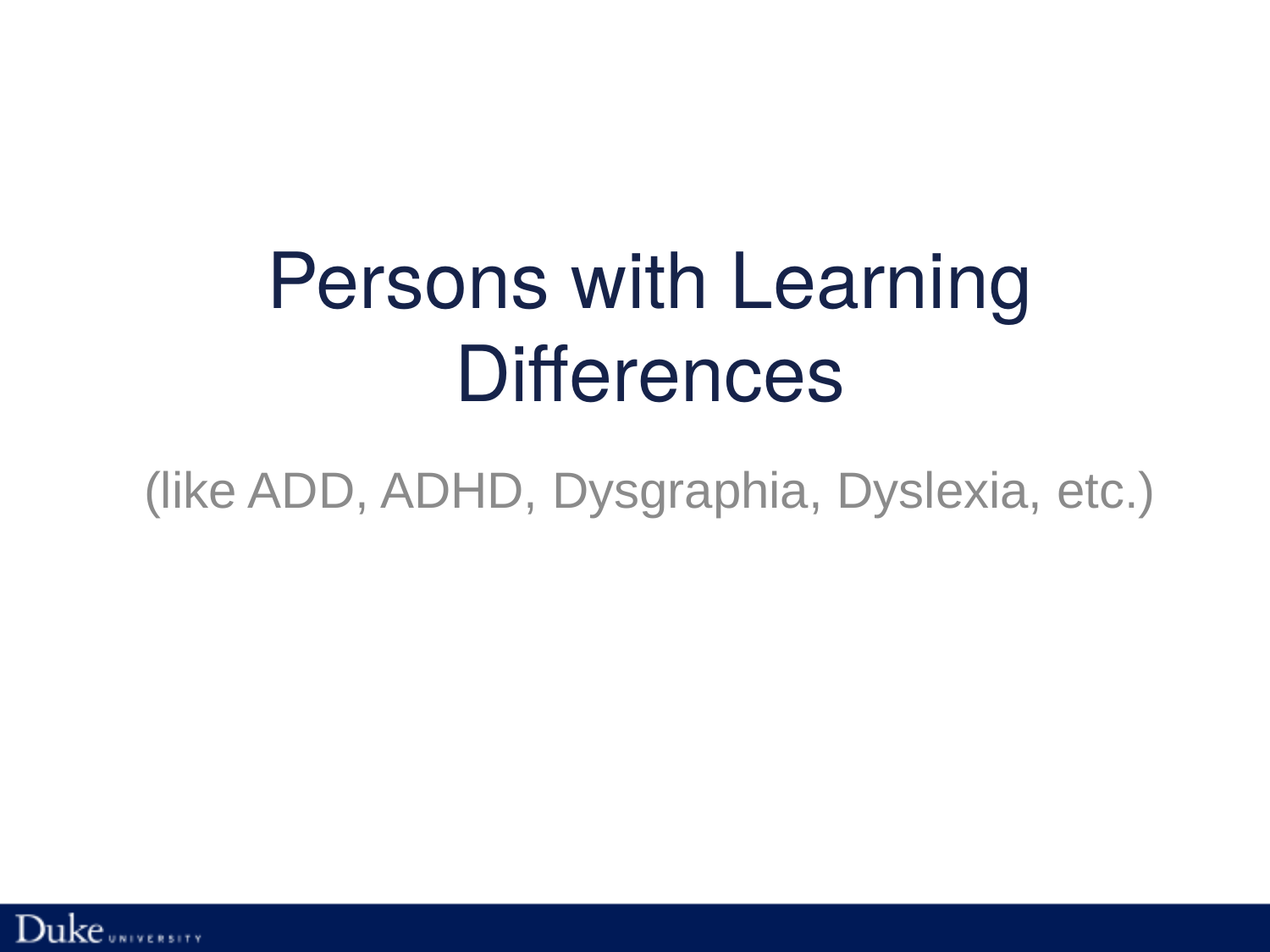

# Persons with Learning Differences
(like ADD, ADHD, Dysgraphia, Dyslexia, etc.)